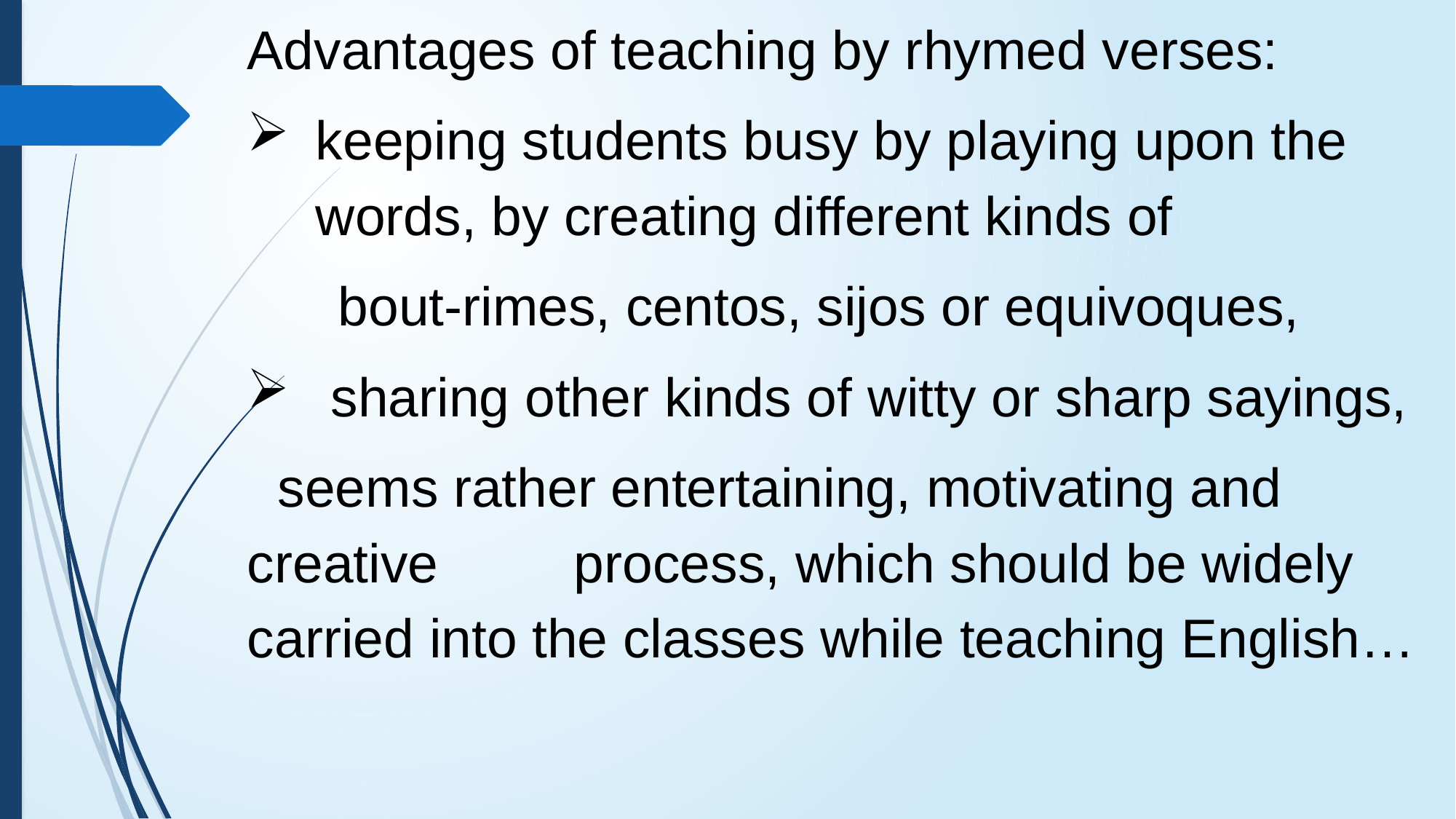

Advantages of teaching by rhymed verses:
keeping students busy by playing upon the words, by creating different kinds of
      bout-rimes, centos, sijos or equivoques,
 sharing other kinds of witty or sharp sayings,
  seems rather entertaining, motivating and creative         process, which should be widely carried into the classes while teaching English…